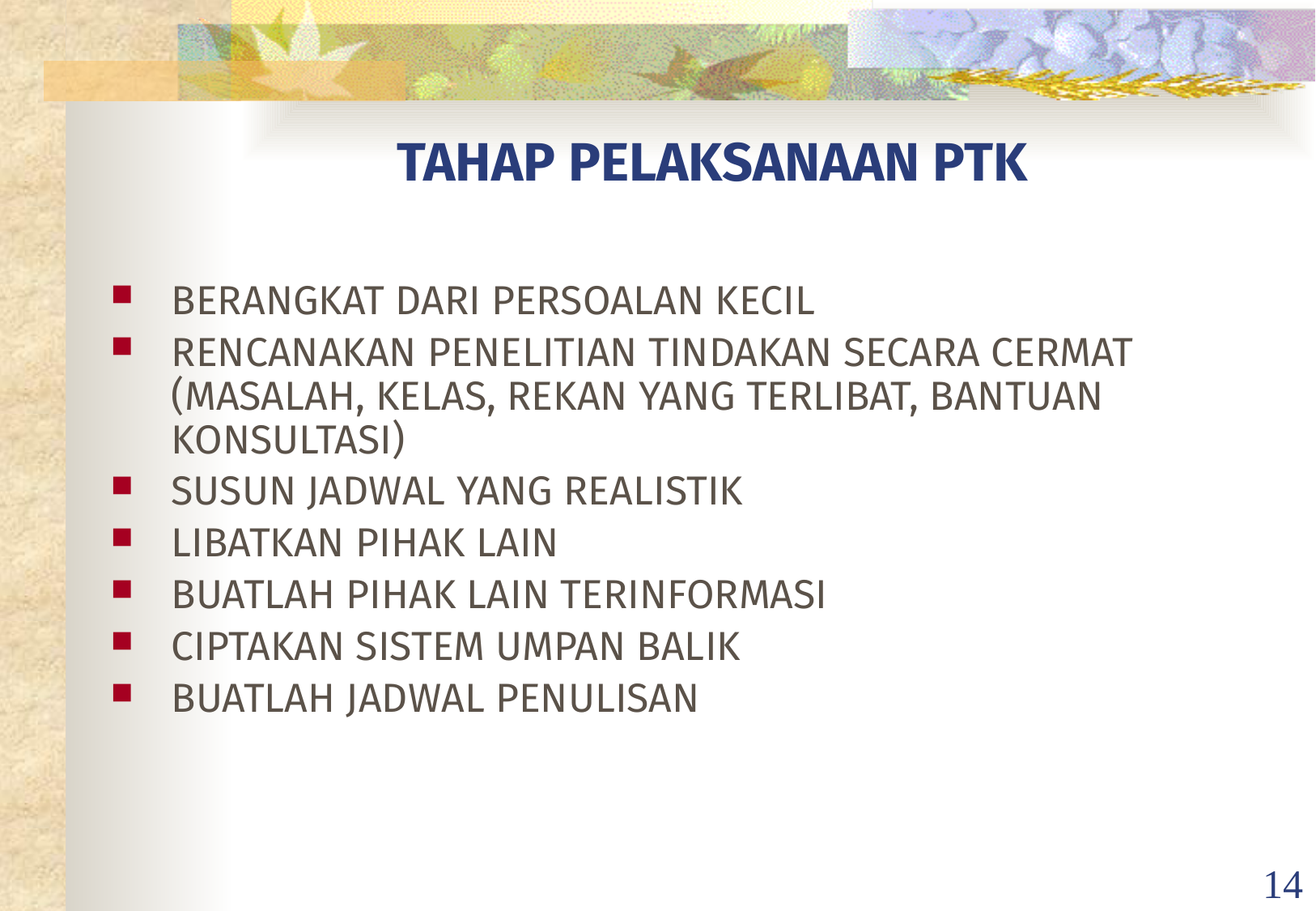

# TAHAP PELAKSANAAN PTK
BERANGKAT DARI PERSOALAN KECIL
RENCANAKAN PENELITIAN TINDAKAN SECARA CERMAT (MASALAH, KELAS, REKAN YANG TERLIBAT, BANTUAN KONSULTASI)
SUSUN JADWAL YANG REALISTIK
LIBATKAN PIHAK LAIN
BUATLAH PIHAK LAIN TERINFORMASI
CIPTAKAN SISTEM UMPAN BALIK
BUATLAH JADWAL PENULISAN
14